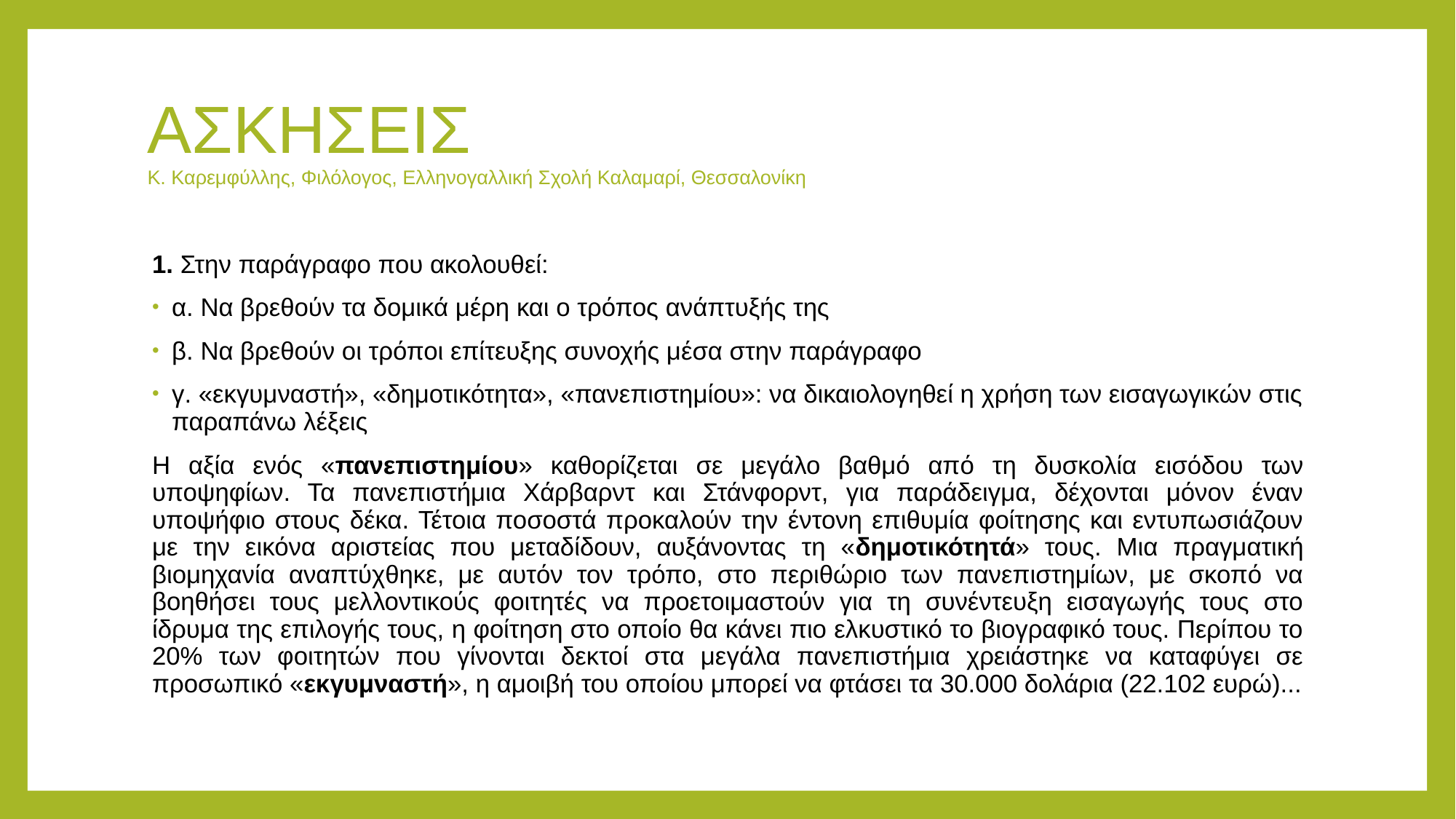

# ΑΣΚΗΣΕΙΣ Κ. Καρεμφύλλης, Φιλόλογος, Ελληνογαλλική Σχολή Καλαμαρί, Θεσσαλονίκη
1. Στην παράγραφο που ακολουθεί:
α. Να βρεθούν τα δομικά μέρη και ο τρόπος ανάπτυξής της
β. Να βρεθούν οι τρόποι επίτευξης συνοχής μέσα στην παράγραφο
γ. «εκγυμναστή», «δημοτικότητα», «πανεπιστημίου»: να δικαιολογηθεί η χρήση των εισαγωγικών στις παραπάνω λέξεις
Η αξία ενός «πανεπιστημίου» καθορίζεται σε μεγάλο βαθμό από τη δυσκολία εισόδου των υποψηφίων. Τα πανεπιστήμια Χάρβαρντ και Στάνφορντ, για παράδειγμα, δέχονται μόνον έναν υποψήφιο στους δέκα. Τέτοια ποσοστά προκαλούν την έντονη επιθυμία φοίτησης και εντυπωσιάζουν με την εικόνα αριστείας που μεταδίδουν, αυξάνοντας τη «δημοτικότητά» τους. Μια πραγματική βιομηχανία αναπτύχθηκε, με αυτόν τον τρόπο, στο περιθώριο των πανεπιστημίων, με σκοπό να βοηθήσει τους μελλοντικούς φοιτητές να προετοιμαστούν για τη συνέντευξη εισαγωγής τους στο ίδρυμα της επιλογής τους, η φοίτηση στο οποίο θα κάνει πιο ελκυστικό το βιογραφικό τους. Περίπου το 20% των φοιτητών που γίνονται δεκτοί στα μεγάλα πανεπιστήμια χρειάστηκε να καταφύγει σε προσωπικό «εκγυμναστή», η αμοιβή του οποίου μπορεί να φτάσει τα 30.000 δολάρια (22.102 ευρώ)...